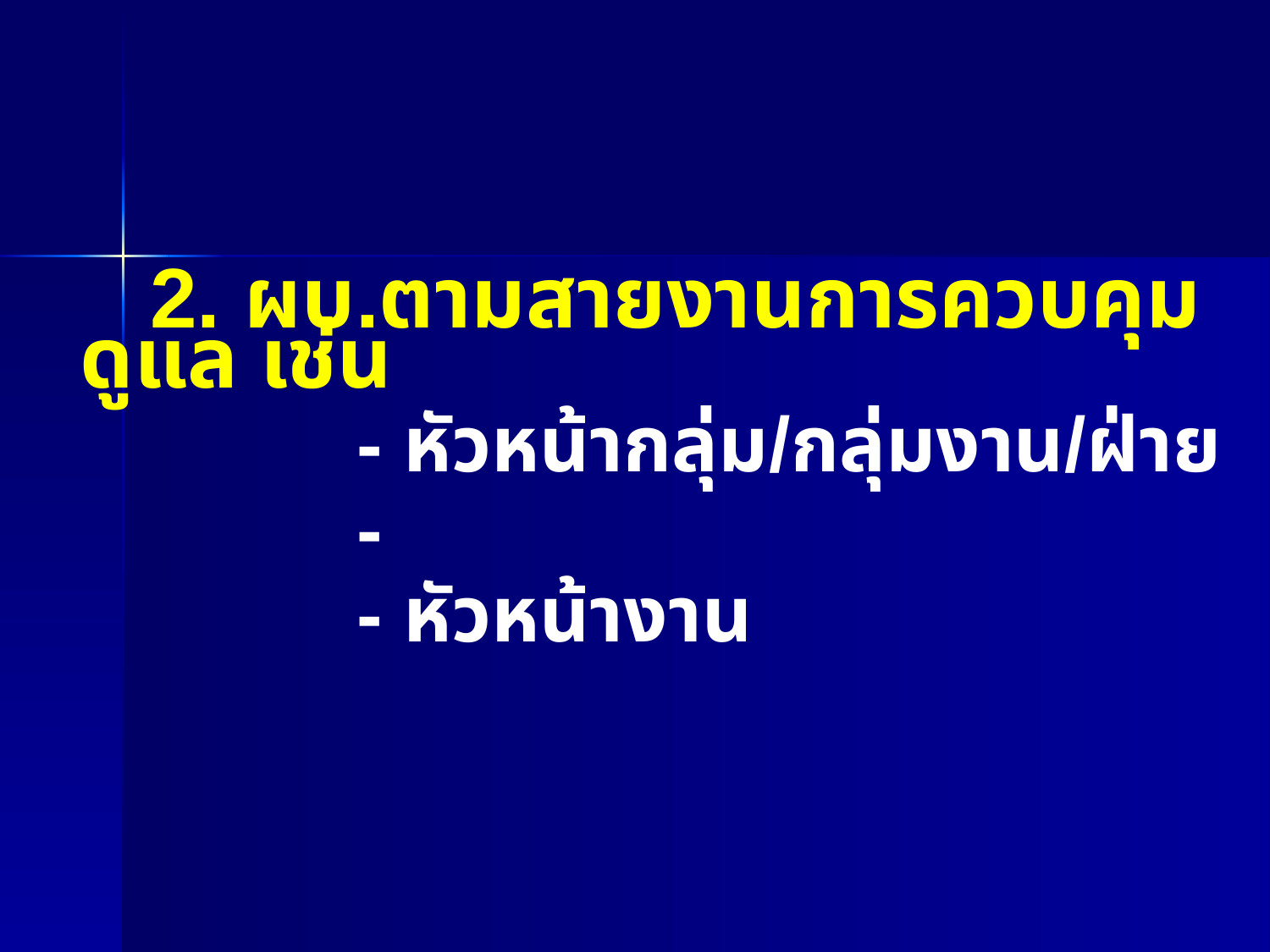

2. ผบ.ตามสายงานการควบคุม ดูแล เช่น
               - หัวหน้ากลุ่ม/กลุ่มงาน/ฝ่าย
               -
               - หัวหน้างาน